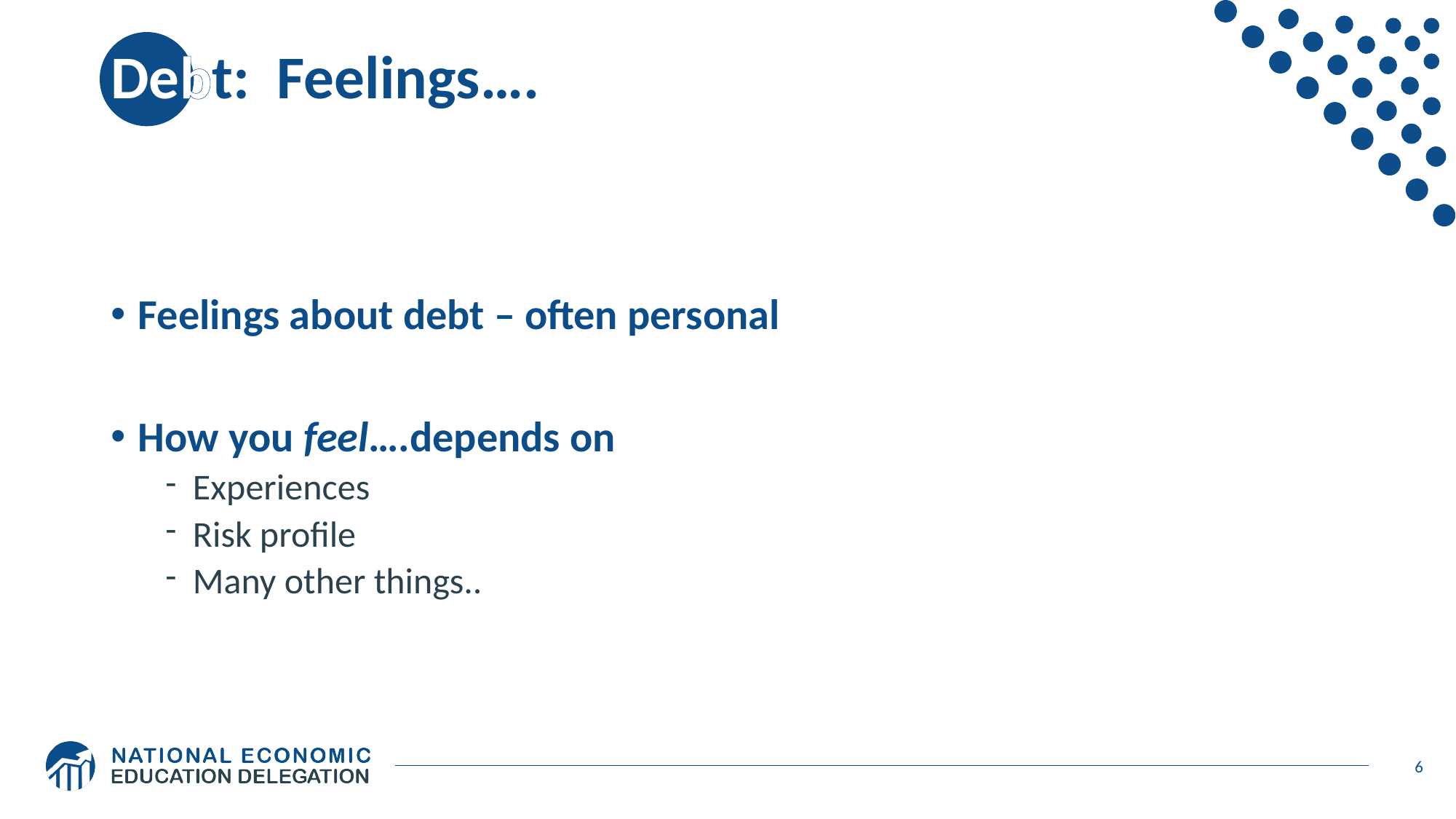

# Debt:  Feelings….
Feelings about debt – often personal

How you feel….depends on
Experiences
Risk profile
Many other things..
6